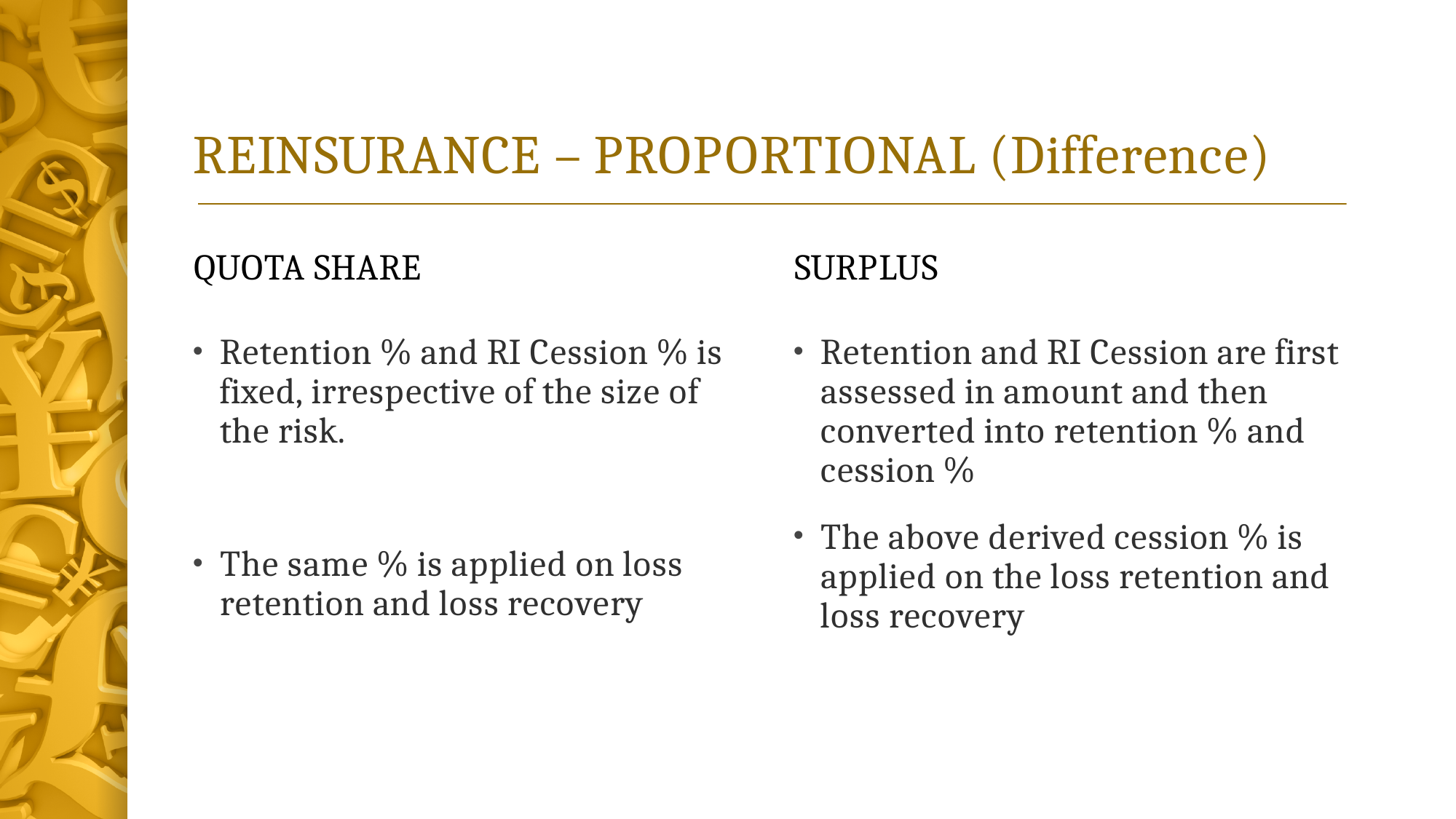

# REINSURANCE – PROPORTIONAL (Difference)
QUOTA SHARE
SURPLUS
Retention % and RI Cession % is fixed, irrespective of the size of the risk.

The same % is applied on loss retention and loss recovery
Retention and RI Cession are first assessed in amount and then converted into retention % and cession %
The above derived cession % is applied on the loss retention and loss recovery